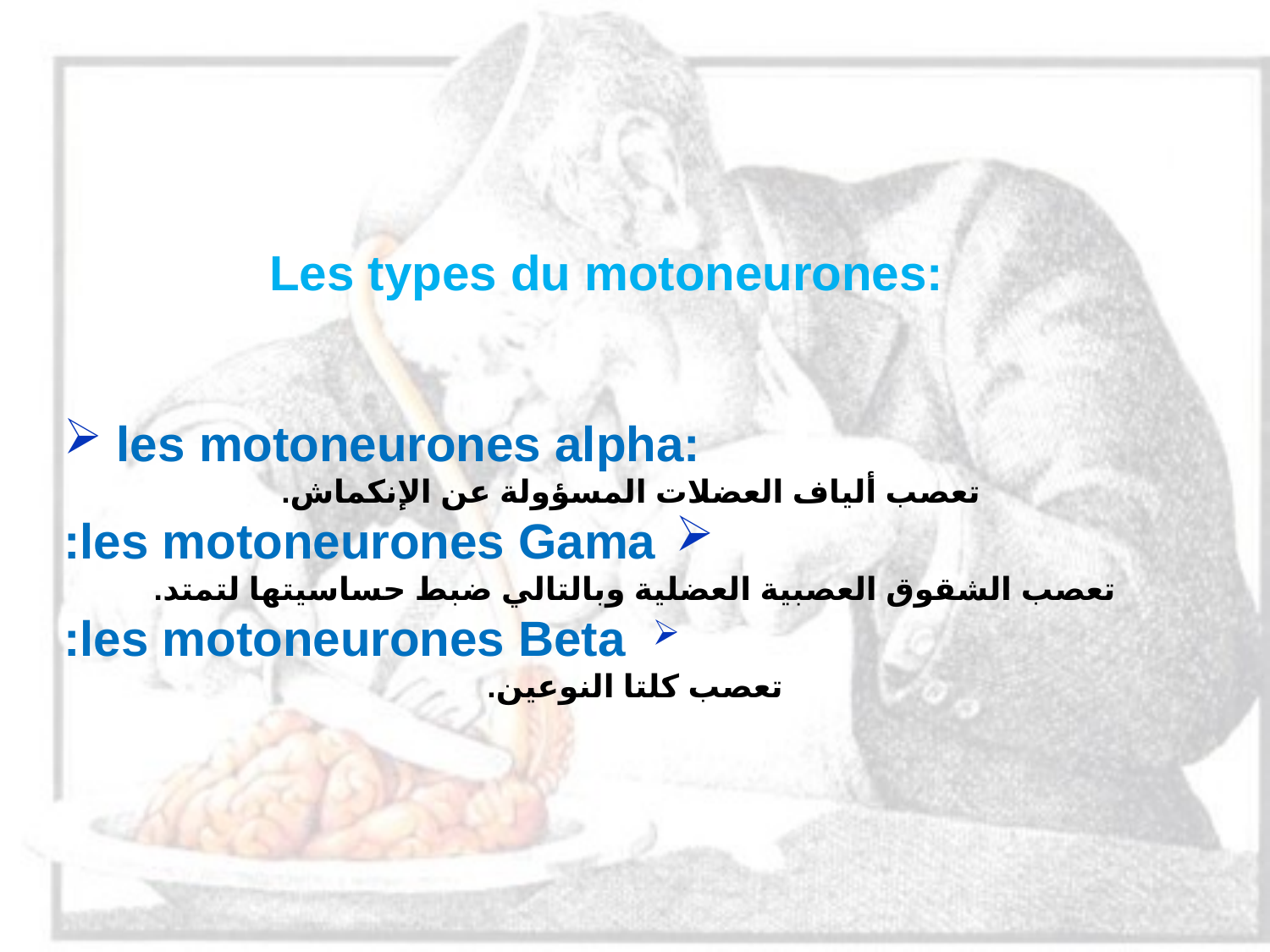

# Les types du motoneurones:
 les motoneurones alpha:
 تعصب ألياف العضلات المسؤولة عن الإنكماش.
 les motoneurones Gama:
تعصب الشقوق العصبية العضلية وبالتالي ضبط حساسيتها لتمتد.
 les motoneurones Beta:
تعصب كلتا النوعين.